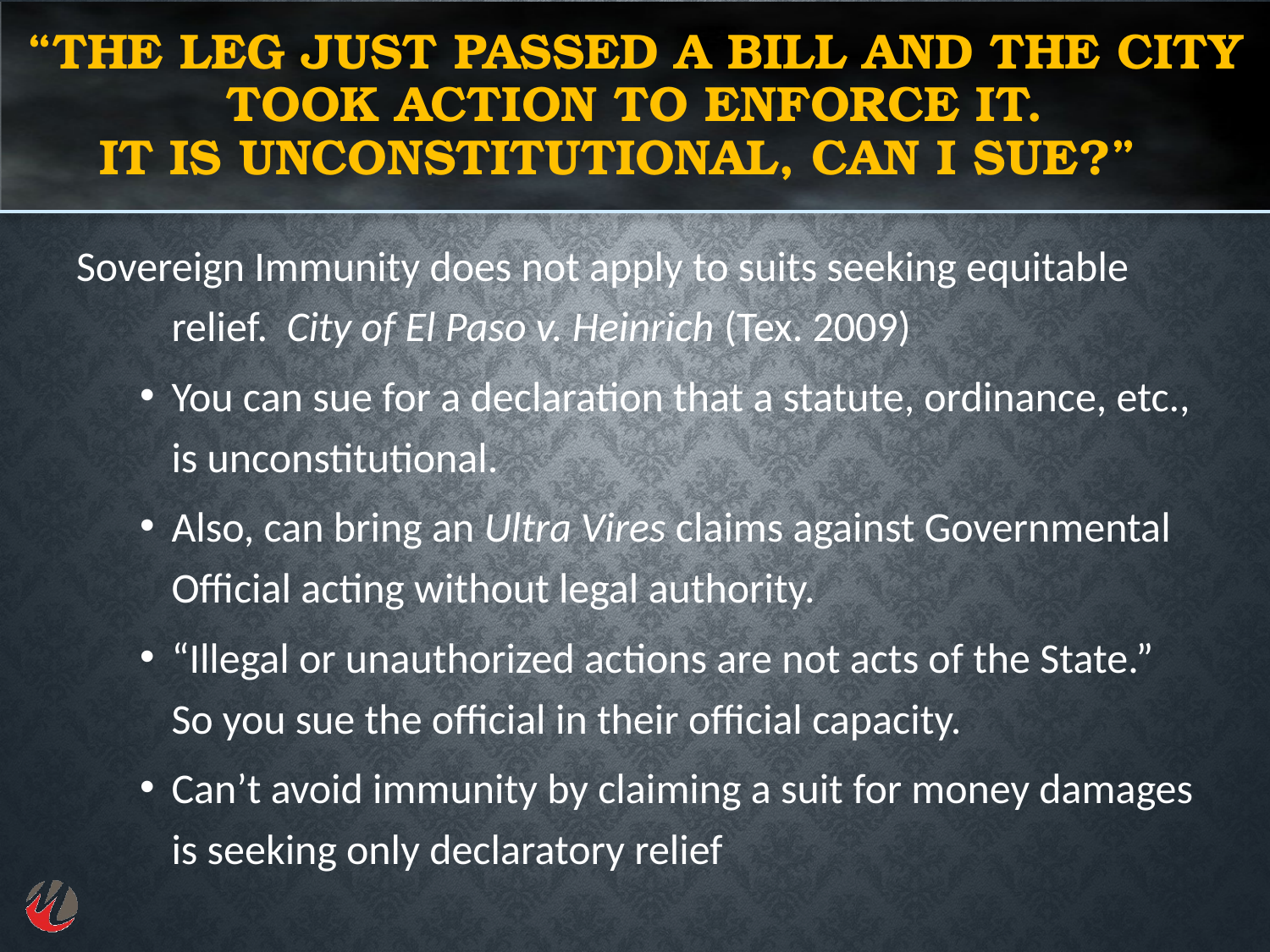

# “the Leg Just passed A BILL and The CITY took action to enforce it. It is Unconstitutional, CAN I SUE?”
Sovereign Immunity does not apply to suits seeking equitable relief.  City of El Paso v. Heinrich (Tex. 2009)
You can sue for a declaration that a statute, ordinance, etc., is unconstitutional.
Also, can bring an Ultra Vires claims against Governmental Official acting without legal authority.
“Illegal or unauthorized actions are not acts of the State.”  So you sue the official in their official capacity.
Can’t avoid immunity by claiming a suit for money damages is seeking only declaratory relief